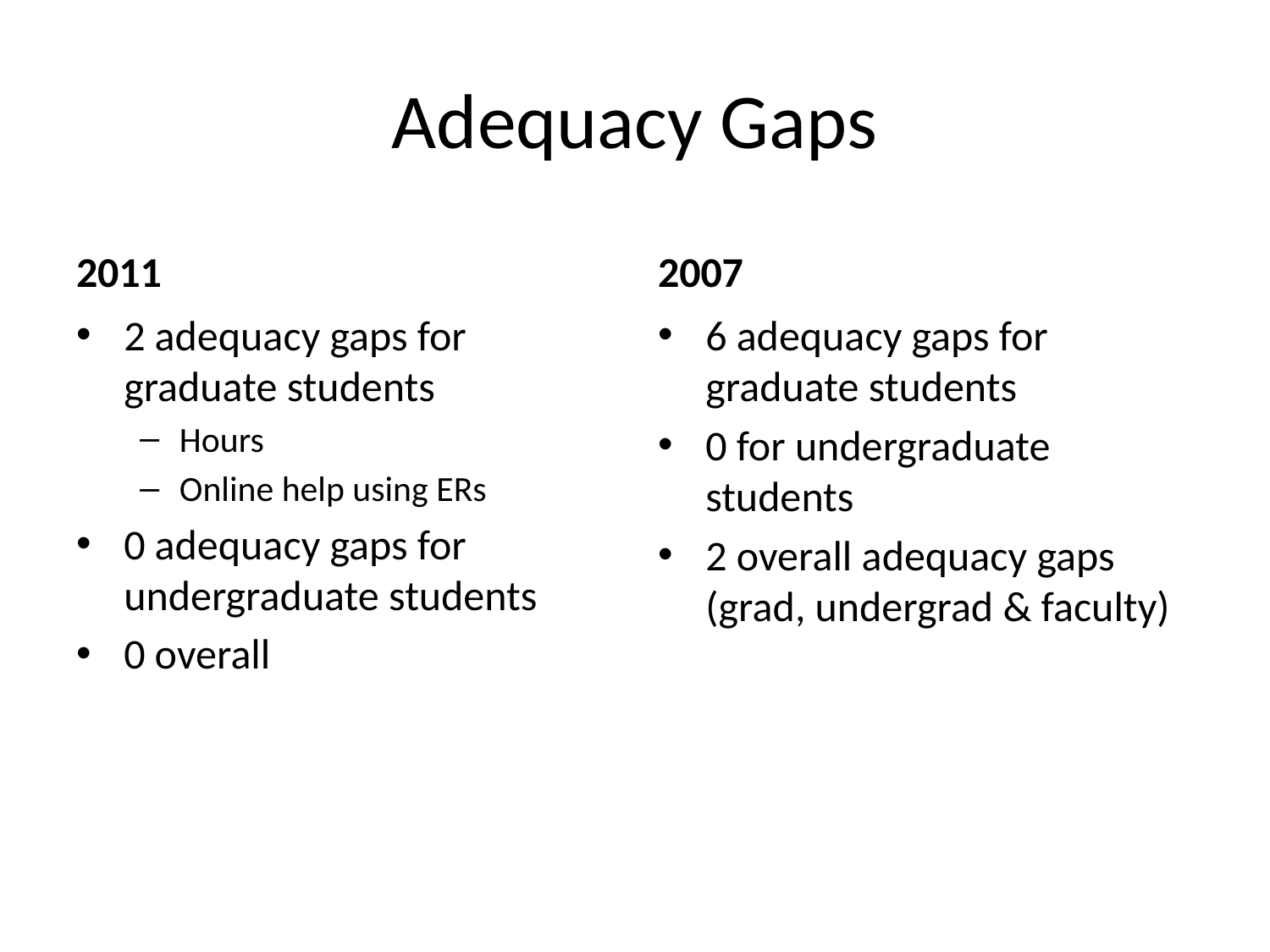

# Adequacy Gaps
2011
2007
2 adequacy gaps for graduate students
Hours
Online help using ERs
0 adequacy gaps for undergraduate students
0 overall

6 adequacy gaps for graduate students
0 for undergraduate students
2 overall adequacy gaps (grad, undergrad & faculty)